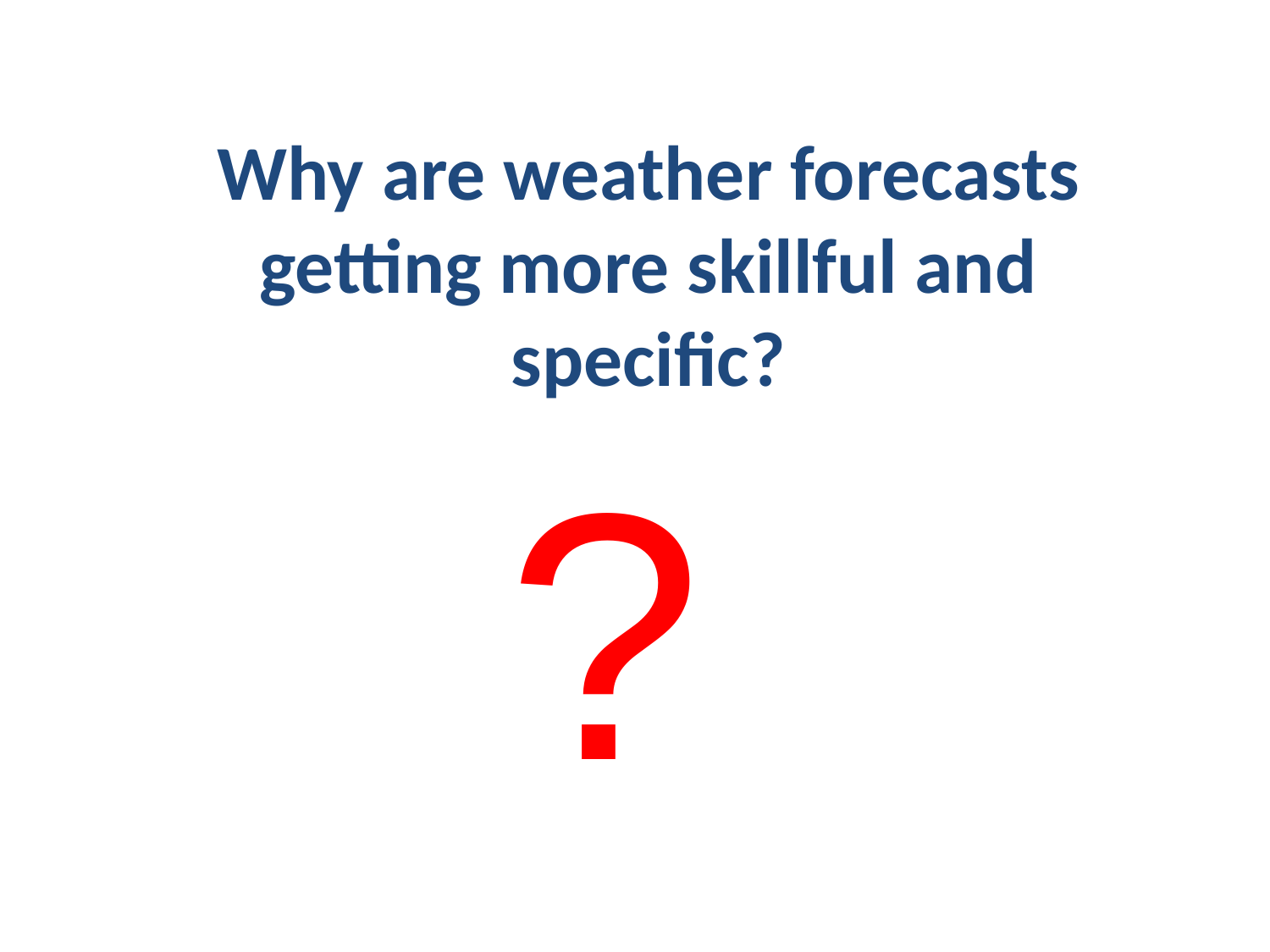

# Why are weather forecasts getting more skillful and specific?
?